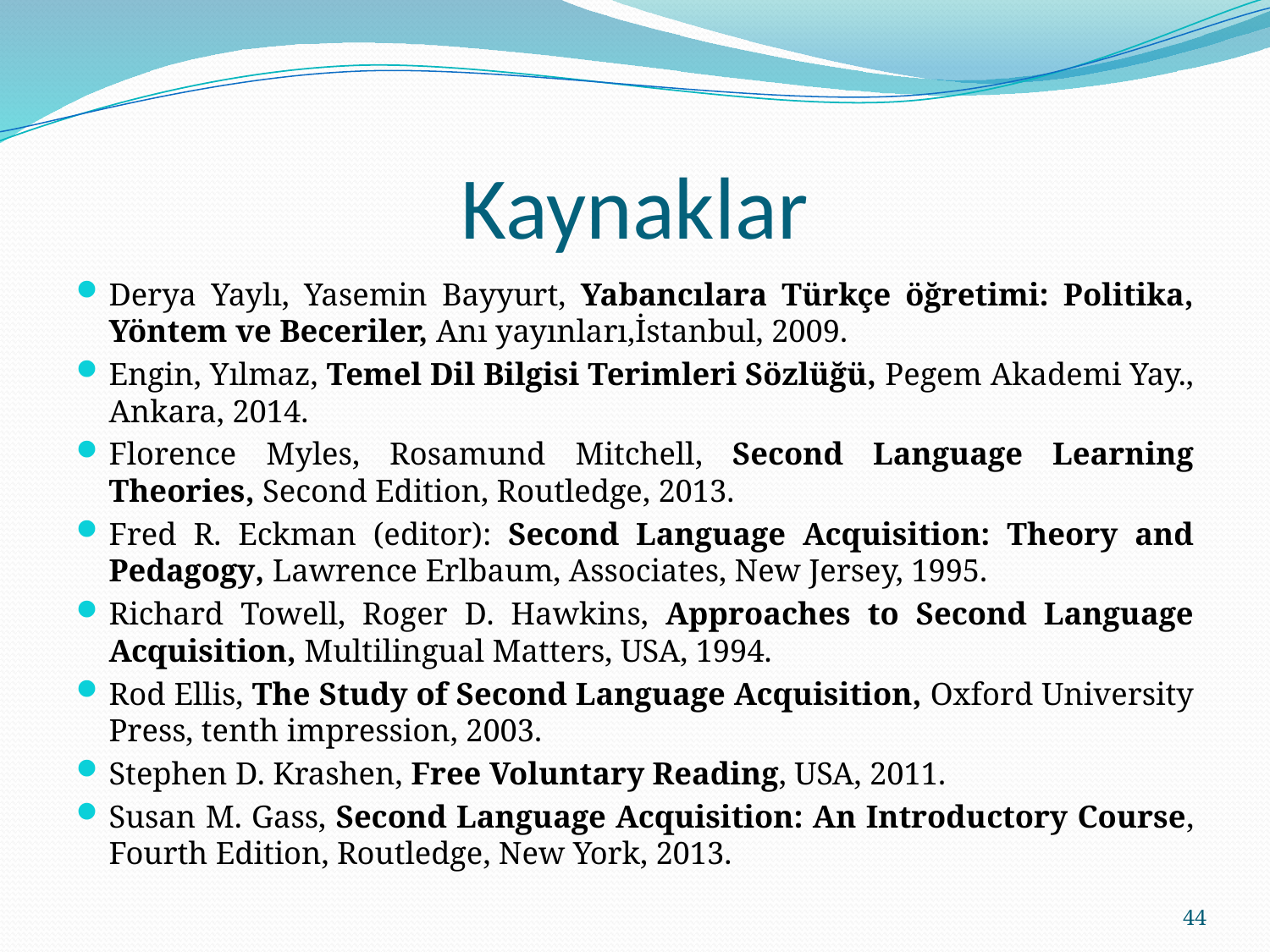

# Kaynaklar
Derya Yaylı, Yasemin Bayyurt, Yabancılara Türkçe öğretimi: Politika, Yöntem ve Beceriler, Anı yayınları,İstanbul, 2009.
Engin, Yılmaz, Temel Dil Bilgisi Terimleri Sözlüğü, Pegem Akademi Yay., Ankara, 2014.
Florence Myles, Rosamund Mitchell, Second Language Learning Theories, Second Edition, Routledge, 2013.
Fred R. Eckman (editor): Second Language Acquisition: Theory and Pedagogy, Lawrence Erlbaum, Associates, New Jersey, 1995.
Richard Towell, Roger D. Hawkins, Approaches to Second Language Acquisition, Multilingual Matters, USA, 1994.
Rod Ellis, The Study of Second Language Acquisition, Oxford University Press, tenth impression, 2003.
Stephen D. Krashen, Free Voluntary Reading, USA, 2011.
Susan M. Gass, Second Language Acquisition: An Introductory Course, Fourth Edition, Routledge, New York, 2013.
44